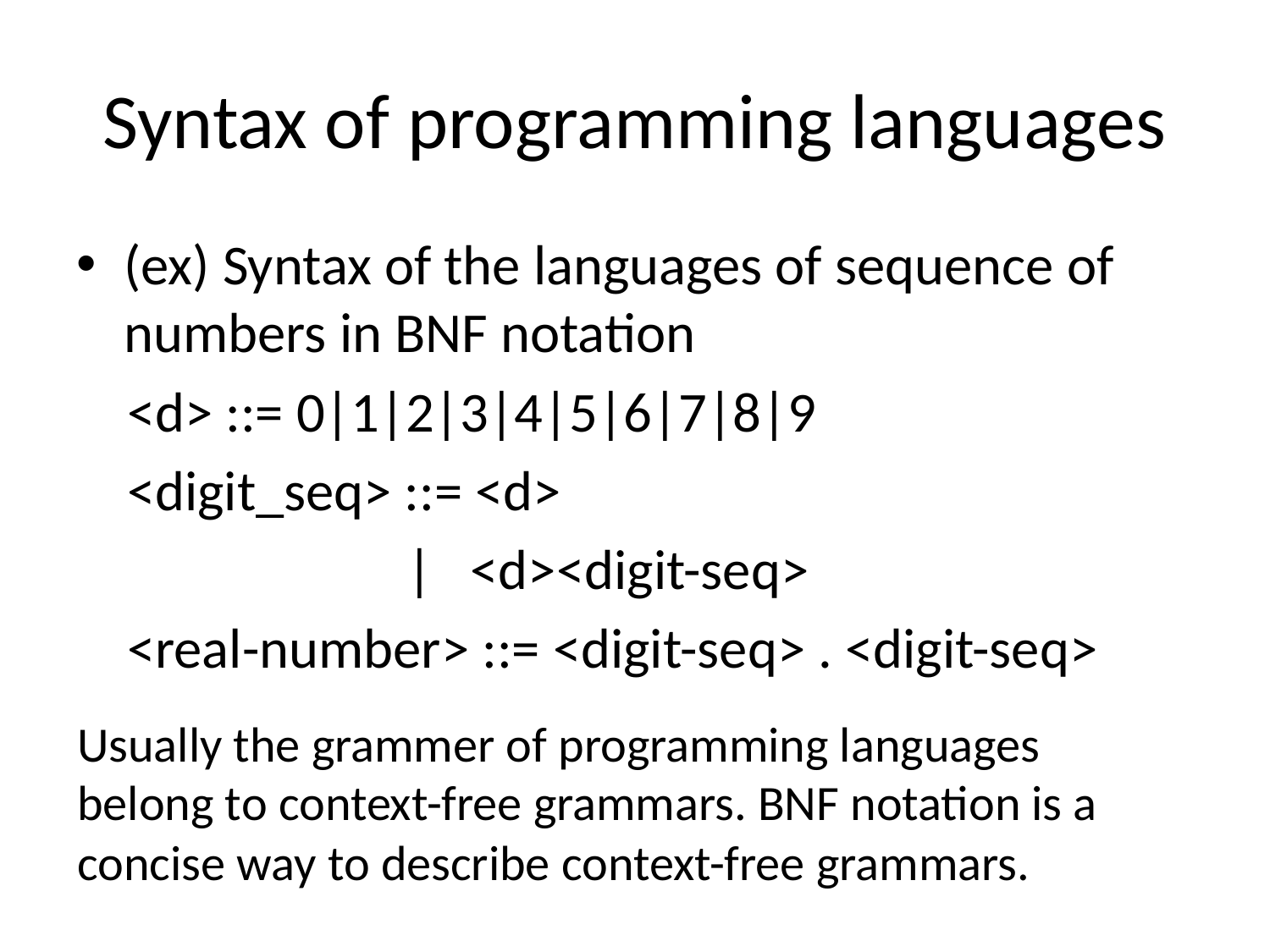

# Syntax of programming languages
(ex) Syntax of the languages of sequence of numbers in BNF notation
    <d> ::= 0|1|2|3|4|5|6|7|8|9
    <digit_seq> ::= <d>
                          |   <d><digit-seq>
    <real-number> ::= <digit-seq> . <digit-seq>

Usually the grammer of programming languages belong to context-free grammars. BNF notation is a concise way to describe context-free grammars.